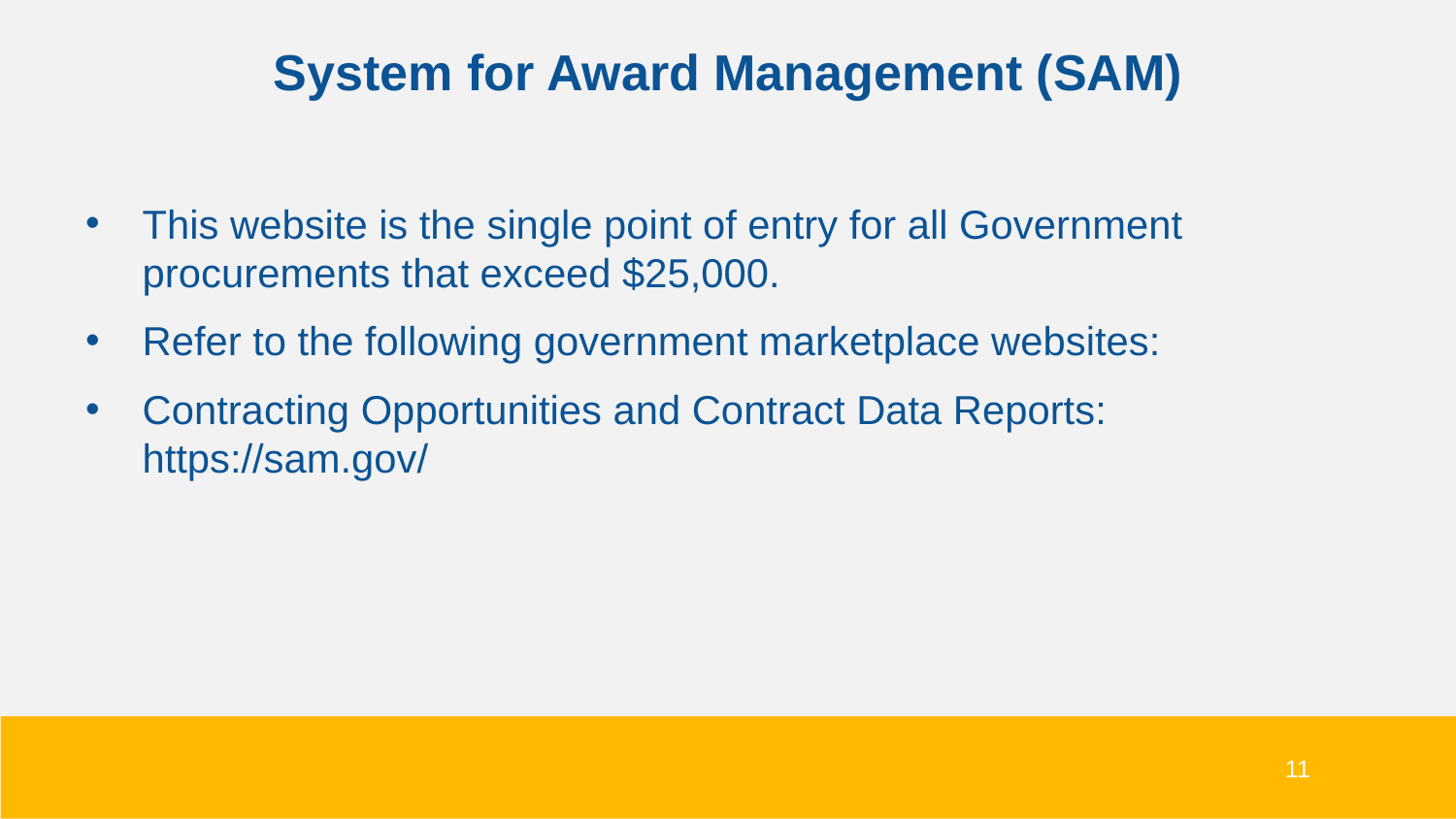

# System for Award Management (SAM)
This website is the single point of entry for all Government procurements that exceed $25,000.
Refer to the following government marketplace websites:
Contracting Opportunities and Contract Data Reports: 		 https://sam.gov/

11